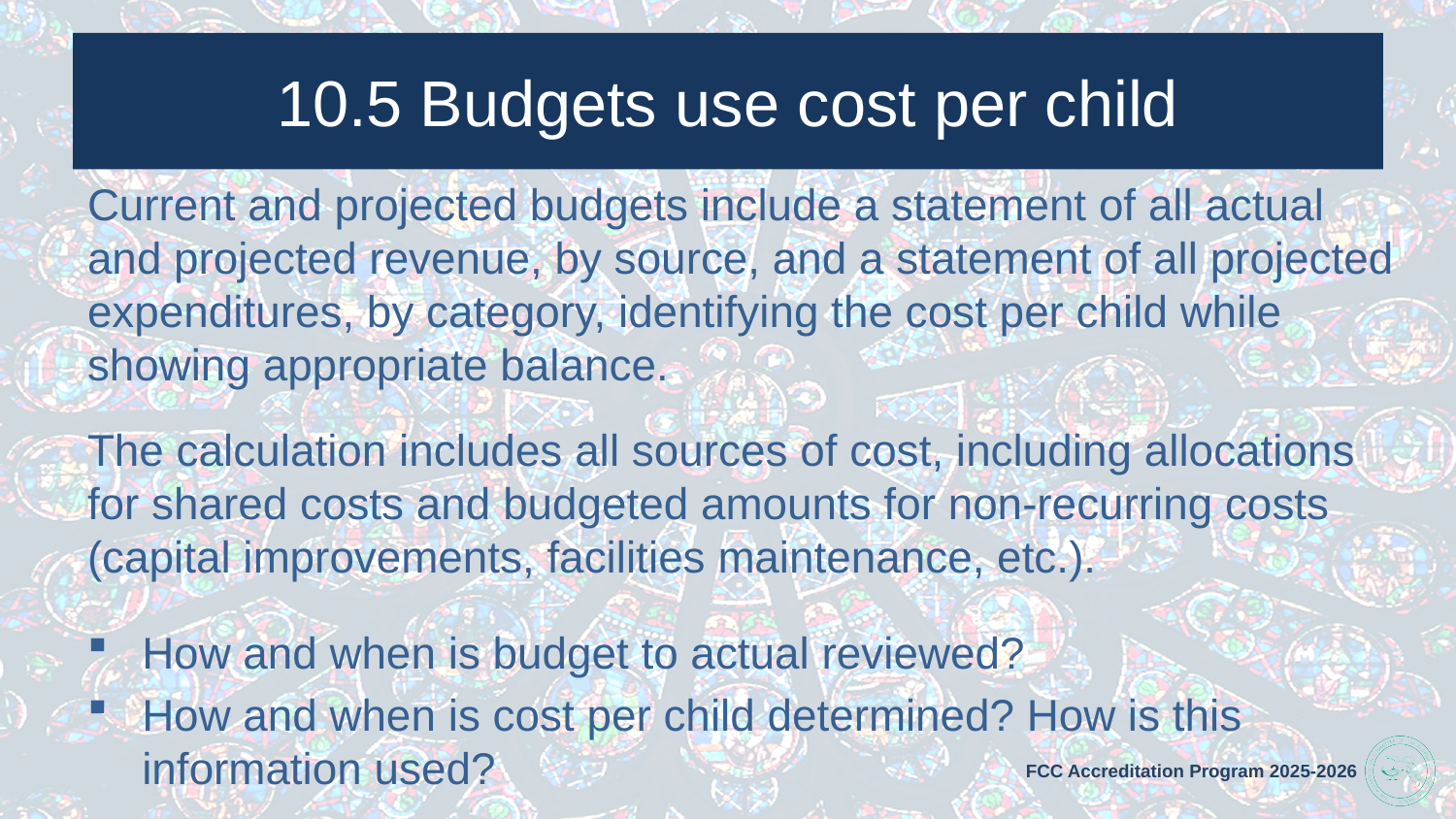

# 10.5 Budgets use cost per child
Current and projected budgets include a statement of all actual and projected revenue, by source, and a statement of all projected expenditures, by category, identifying the cost per child while showing appropriate balance.

The calculation includes all sources of cost, including allocations for shared costs and budgeted amounts for non-recurring costs (capital improvements, facilities maintenance, etc.).

How and when is budget to actual reviewed?
How and when is cost per child determined? How is this information used?